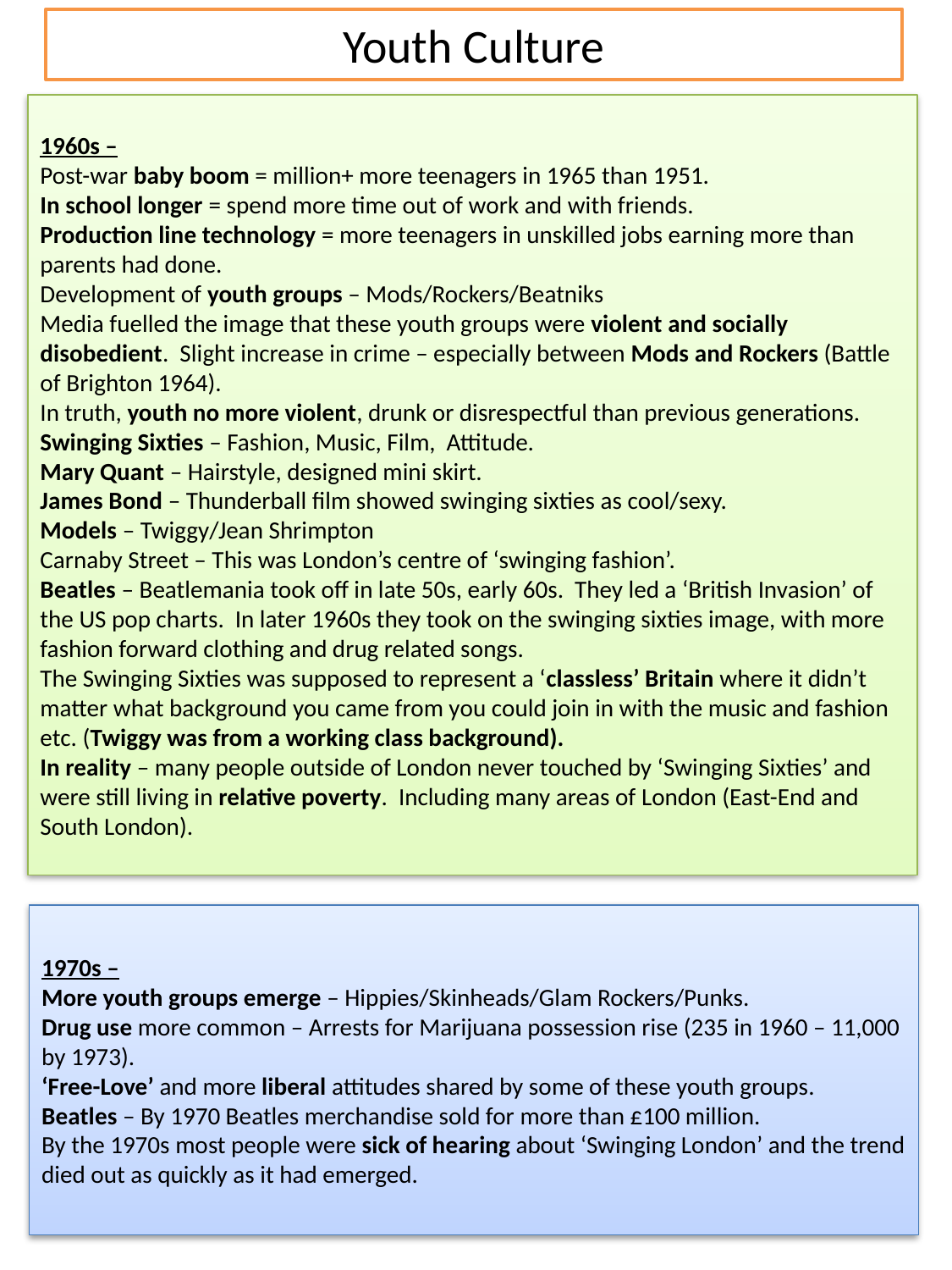

# Youth Culture
1960s –
Post-war baby boom = million+ more teenagers in 1965 than 1951.
In school longer = spend more time out of work and with friends.
Production line technology = more teenagers in unskilled jobs earning more than parents had done.
Development of youth groups – Mods/Rockers/Beatniks
Media fuelled the image that these youth groups were violent and socially disobedient.  Slight increase in crime – especially between Mods and Rockers (Battle of Brighton 1964).
In truth, youth no more violent, drunk or disrespectful than previous generations.
Swinging Sixties – Fashion, Music, Film,  Attitude.
Mary Quant – Hairstyle, designed mini skirt.
James Bond – Thunderball film showed swinging sixties as cool/sexy.
Models – Twiggy/Jean Shrimpton
Carnaby Street – This was London’s centre of ‘swinging fashion’.
Beatles – Beatlemania took off in late 50s, early 60s.  They led a ‘British Invasion’ of the US pop charts.  In later 1960s they took on the swinging sixties image, with more fashion forward clothing and drug related songs.
The Swinging Sixties was supposed to represent a ‘classless’ Britain where it didn’t matter what background you came from you could join in with the music and fashion etc. (Twiggy was from a working class background).
In reality – many people outside of London never touched by ‘Swinging Sixties’ and were still living in relative poverty.  Including many areas of London (East-End and South London).
1970s –
More youth groups emerge – Hippies/Skinheads/Glam Rockers/Punks.
Drug use more common – Arrests for Marijuana possession rise (235 in 1960 – 11,000 by 1973).
‘Free-Love’ and more liberal attitudes shared by some of these youth groups.
Beatles – By 1970 Beatles merchandise sold for more than £100 million.
By the 1970s most people were sick of hearing about ‘Swinging London’ and the trend died out as quickly as it had emerged.